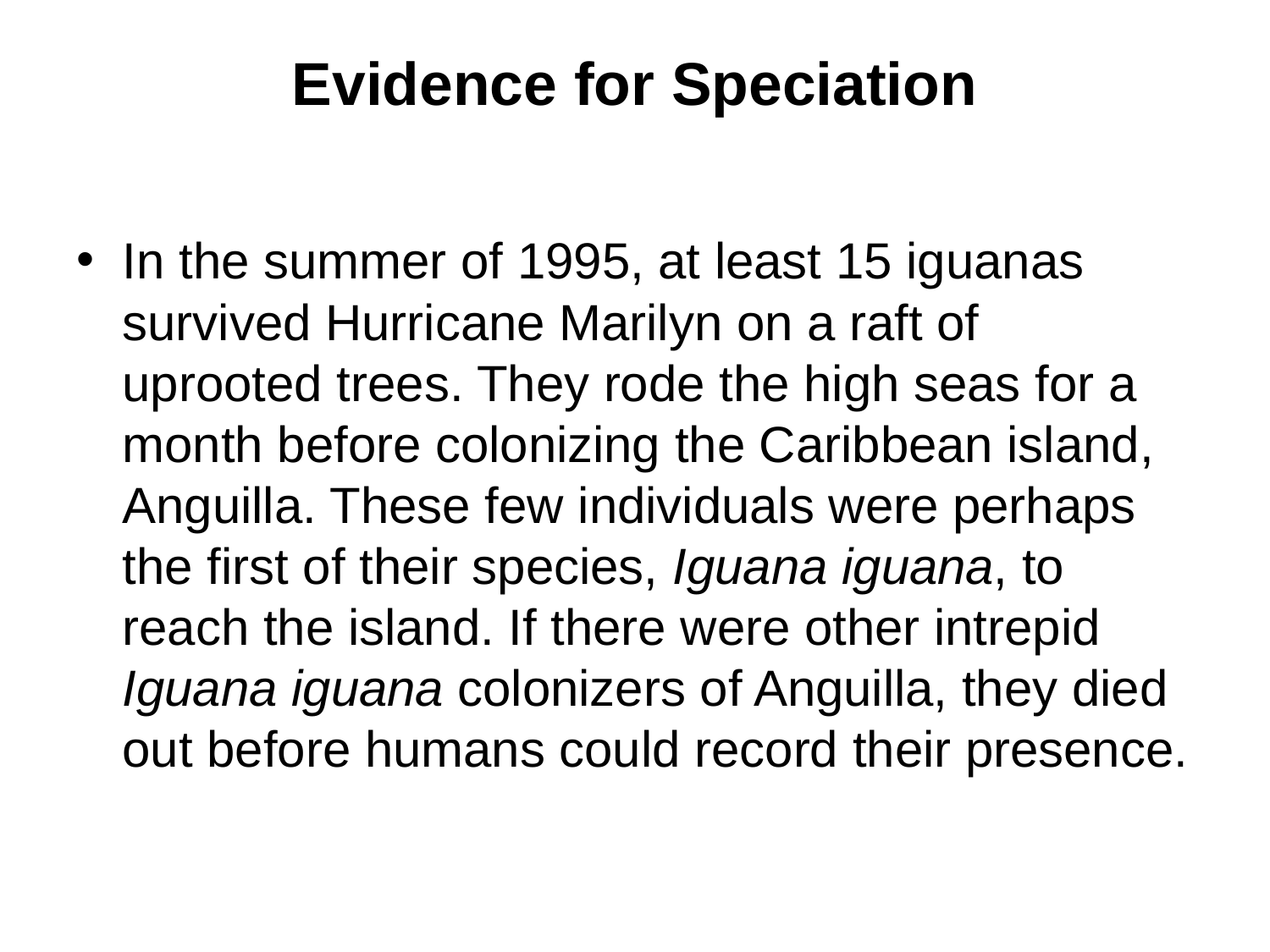

# Evidence for Speciation
In the summer of 1995, at least 15 iguanas survived Hurricane Marilyn on a raft of uprooted trees. They rode the high seas for a month before colonizing the Caribbean island, Anguilla. These few individuals were perhaps the first of their species, Iguana iguana, to reach the island. If there were other intrepid Iguana iguana colonizers of Anguilla, they died out before humans could record their presence.